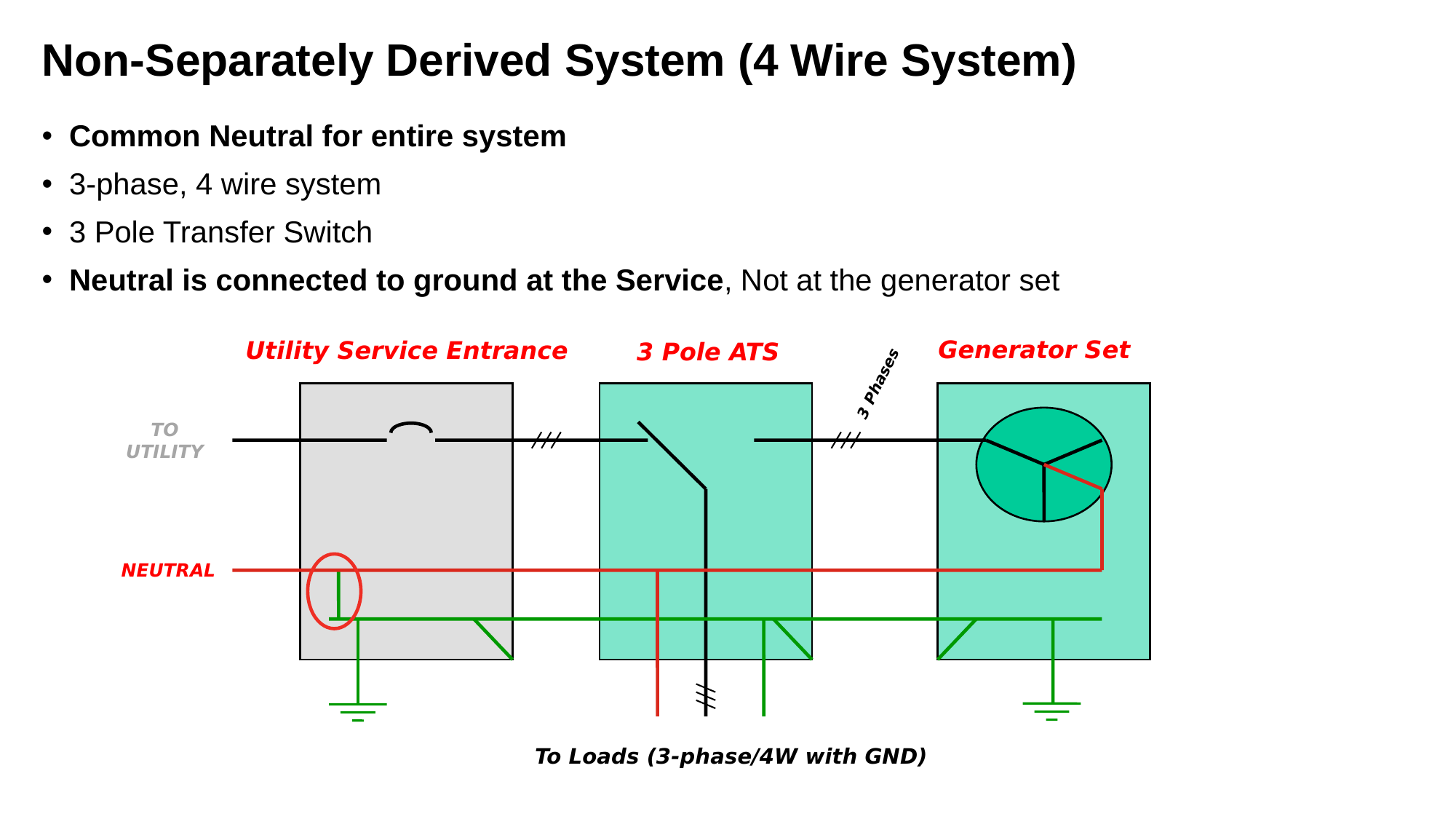

# Non-Separately Derived System (4 Wire System)
Common Neutral for entire system
3-phase, 4 wire system
3 Pole Transfer Switch
Neutral is connected to ground at the Service, Not at the generator set
Generator Set
Utility Service Entrance
 3 Pole ATS

To Loads (3-phase/4W with GND)
3 Phases
TO
UTILITY
NEUTRAL